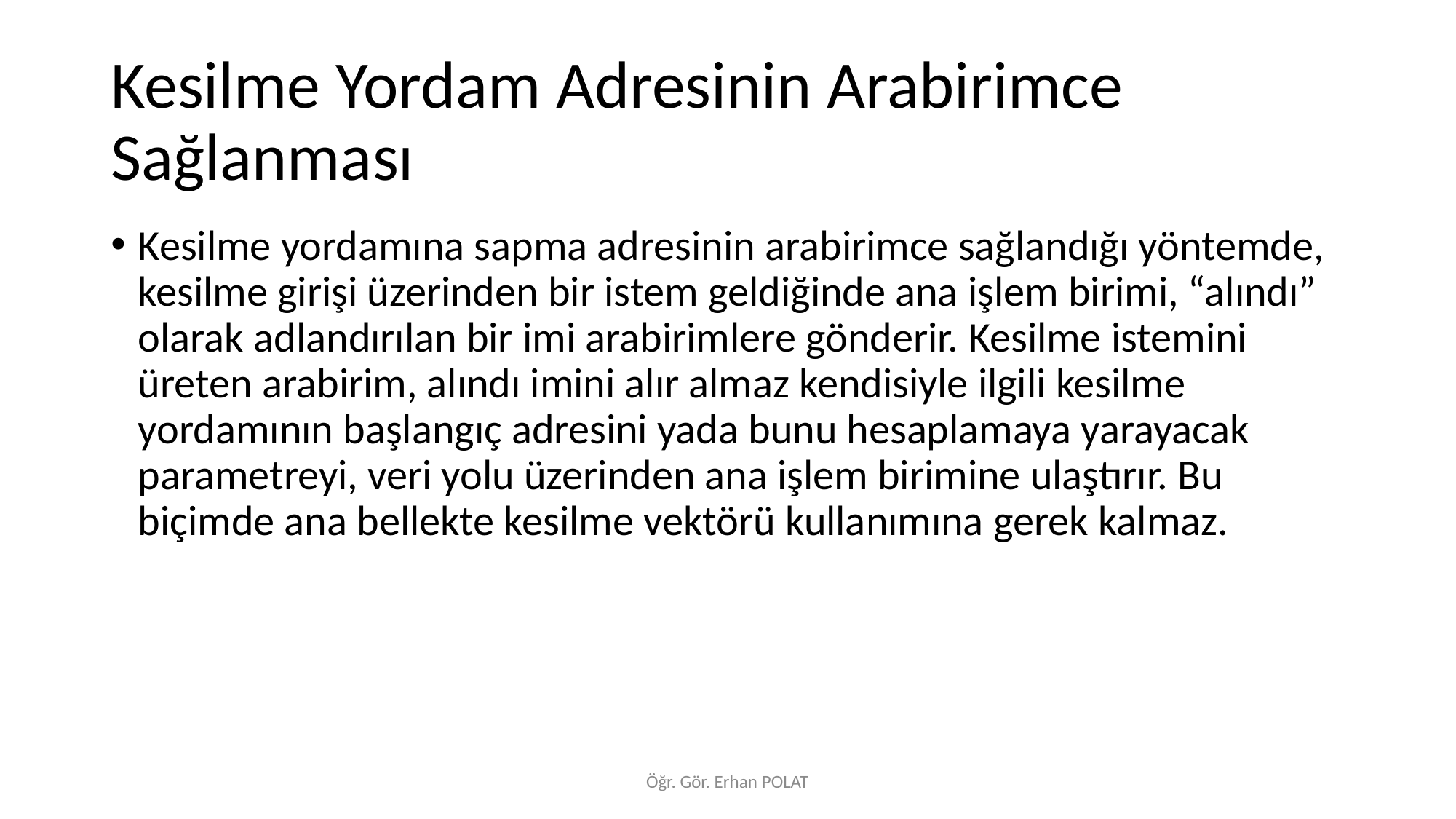

# Kesilme Yordam Adresinin Arabirimce Sağlanması
Kesilme yordamına sapma adresinin arabirimce sağlandığı yöntemde, kesilme girişi üzerinden bir istem geldiğinde ana işlem birimi, “alındı” olarak adlandırılan bir imi arabirimlere gönderir. Kesilme istemini üreten arabirim, alındı imini alır almaz kendisiyle ilgili kesilme yordamının başlangıç adresini yada bunu hesaplamaya yarayacak parametreyi, veri yolu üzerinden ana işlem birimine ulaştırır. Bu biçimde ana bellekte kesilme vektörü kullanımına gerek kalmaz.
Öğr. Gör. Erhan POLAT